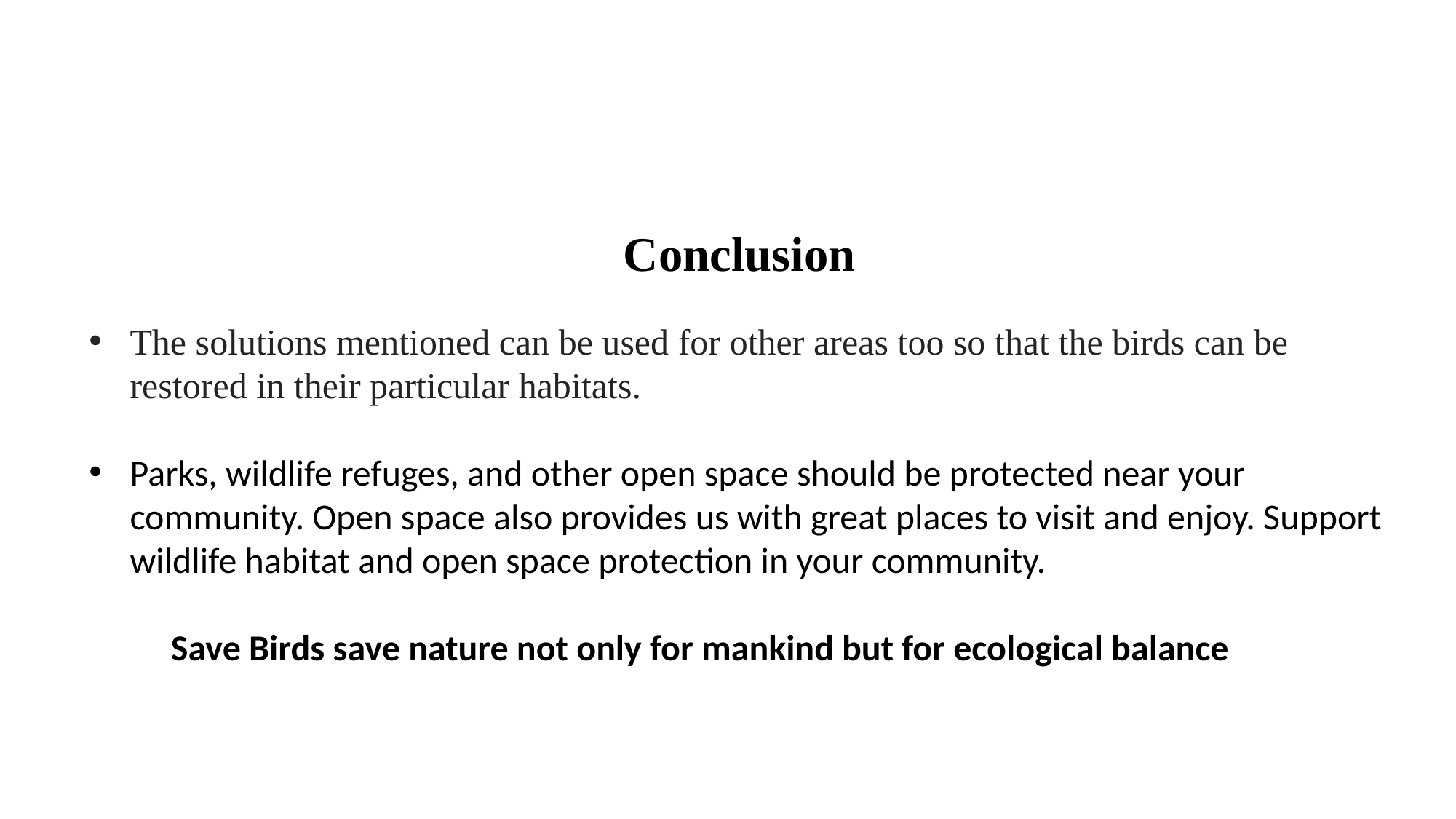

# Conclusion
The solutions mentioned can be used for other areas too so that the birds can be restored in their particular habitats.

Parks, wildlife refuges, and other open space should be protected near your community. Open space also provides us with great places to visit and enjoy. Support wildlife habitat and open space protection in your community.

          Save Birds save nature not only for mankind but for ecological balance